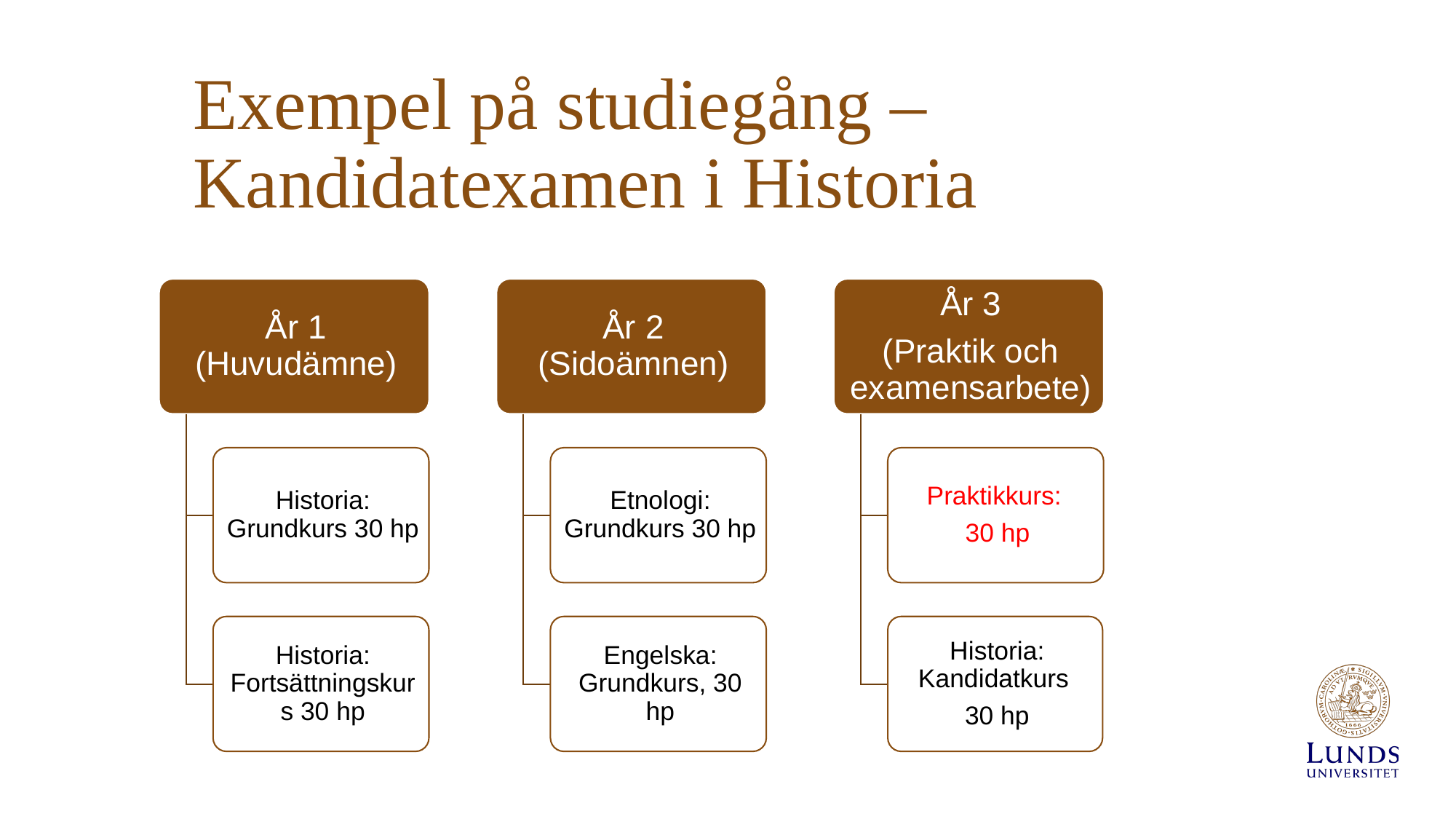

# Exempel på studiegång – Kandidatexamen i Historia
År 1 (Huvudämne)
Historia: Grundkurs 30 hp
Historia: Fortsättningskurs 30 hp
År 2 (Sidoämnen)
Etnologi: Grundkurs 30 hp
Engelska: Grundkurs, 30 hp
År 3
(Praktik och examensarbete)
Praktikkurs:
30 hp
Historia: Kandidatkurs
30 hp